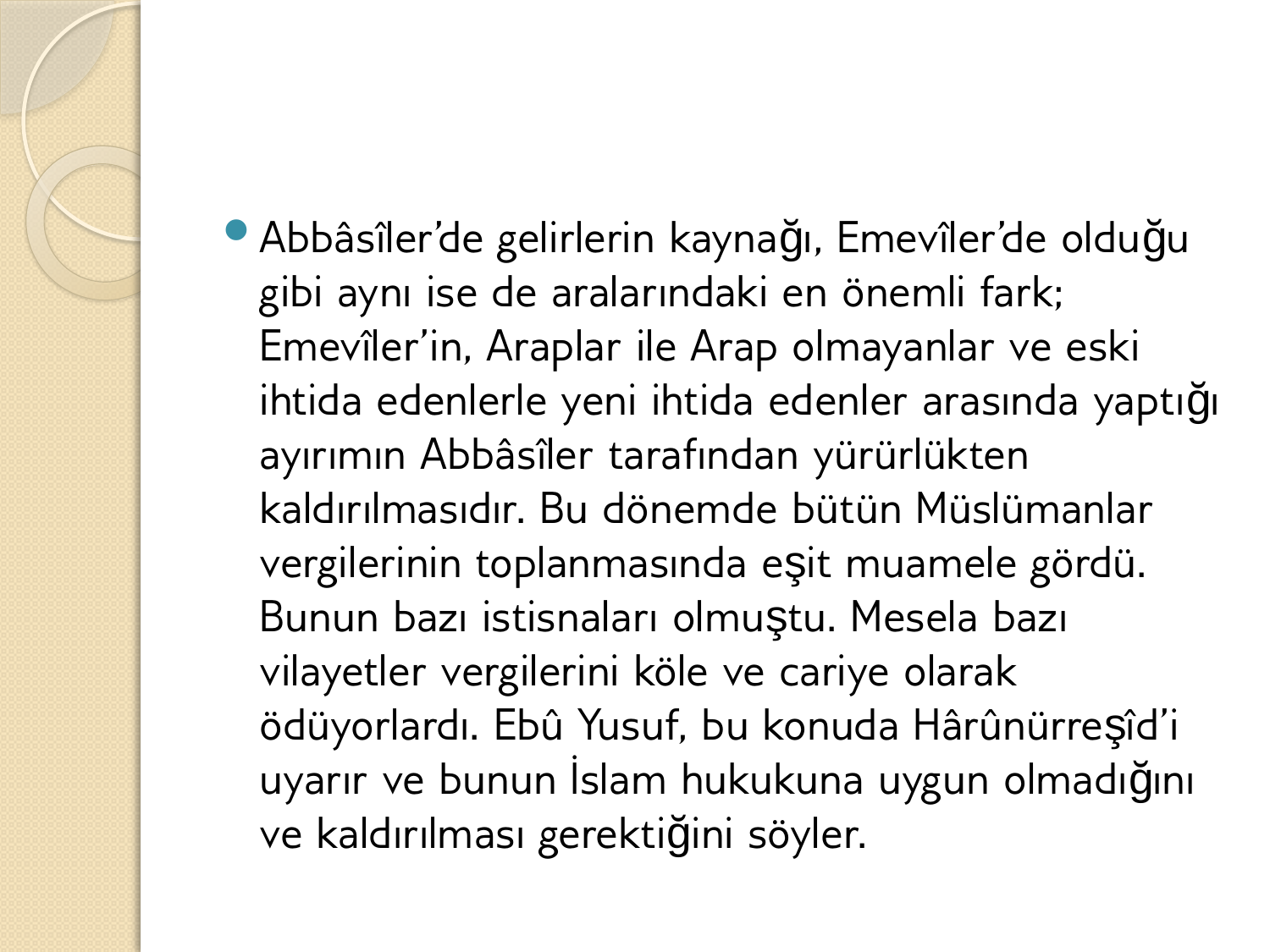

#
Abbâsîler’de gelirlerin kaynağı, Emevîler’de olduğu gibi aynı ise de aralarındaki en önemli fark; Emevîler’in, Araplar ile Arap olmayanlar ve eski ihtida edenlerle yeni ihtida edenler arasında yaptığı ayırımın Abbâsîler tarafından yürürlükten kaldırılmasıdır. Bu dönemde bütün Müslümanlar vergilerinin toplanmasında eşit muamele gördü. Bunun bazı istisnaları olmuştu. Mesela bazı vilayetler vergilerini köle ve cariye olarak ödüyorlardı. Ebû Yusuf, bu konuda Hârûnürreşîd’i uyarır ve bunun İslam hukukuna uygun olmadığını ve kaldırılması gerektiğini söyler.